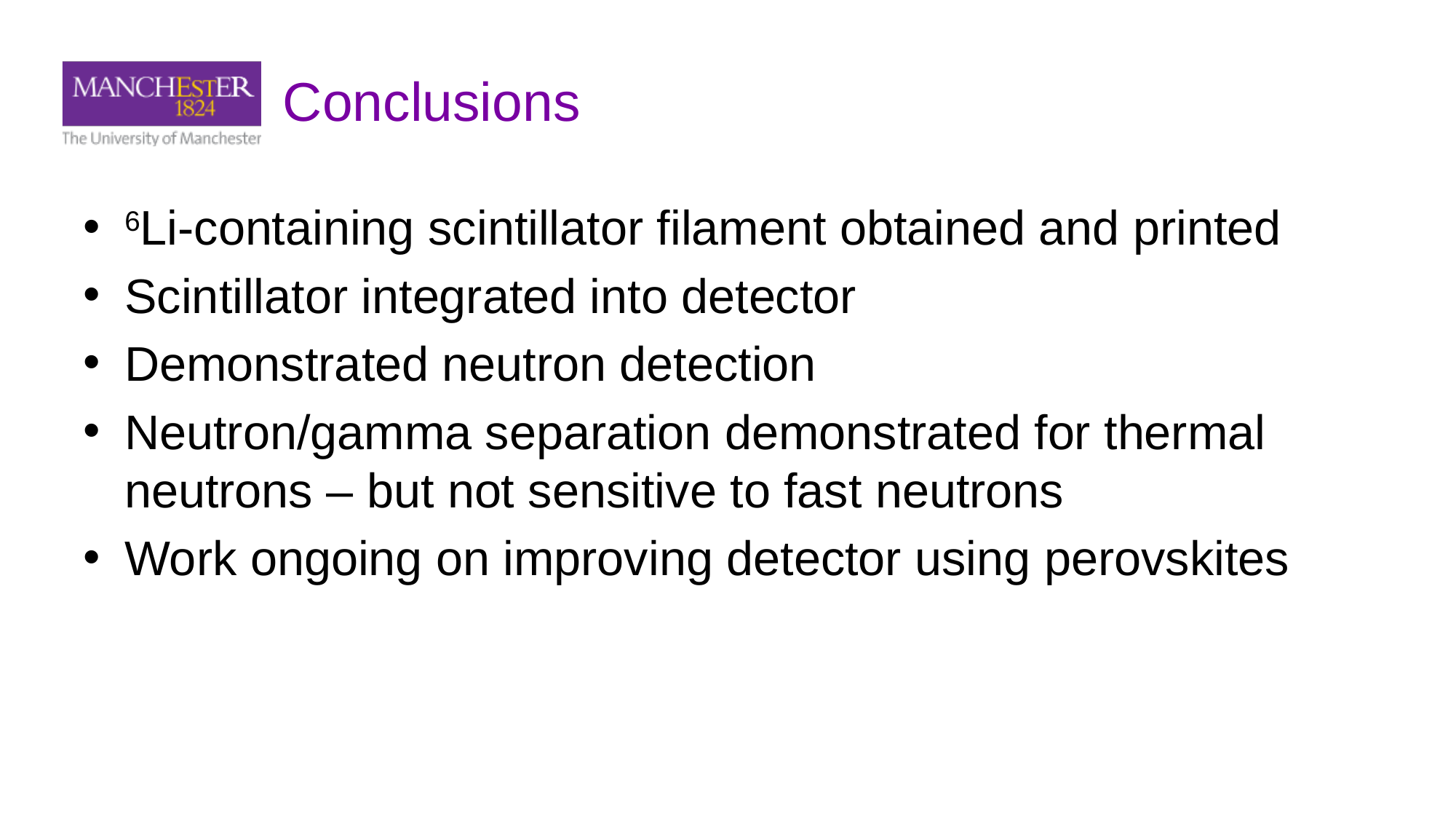

# Conclusions
6Li-containing scintillator filament obtained and printed
Scintillator integrated into detector
Demonstrated neutron detection
Neutron/gamma separation demonstrated for thermal neutrons – but not sensitive to fast neutrons
Work ongoing on improving detector using perovskites